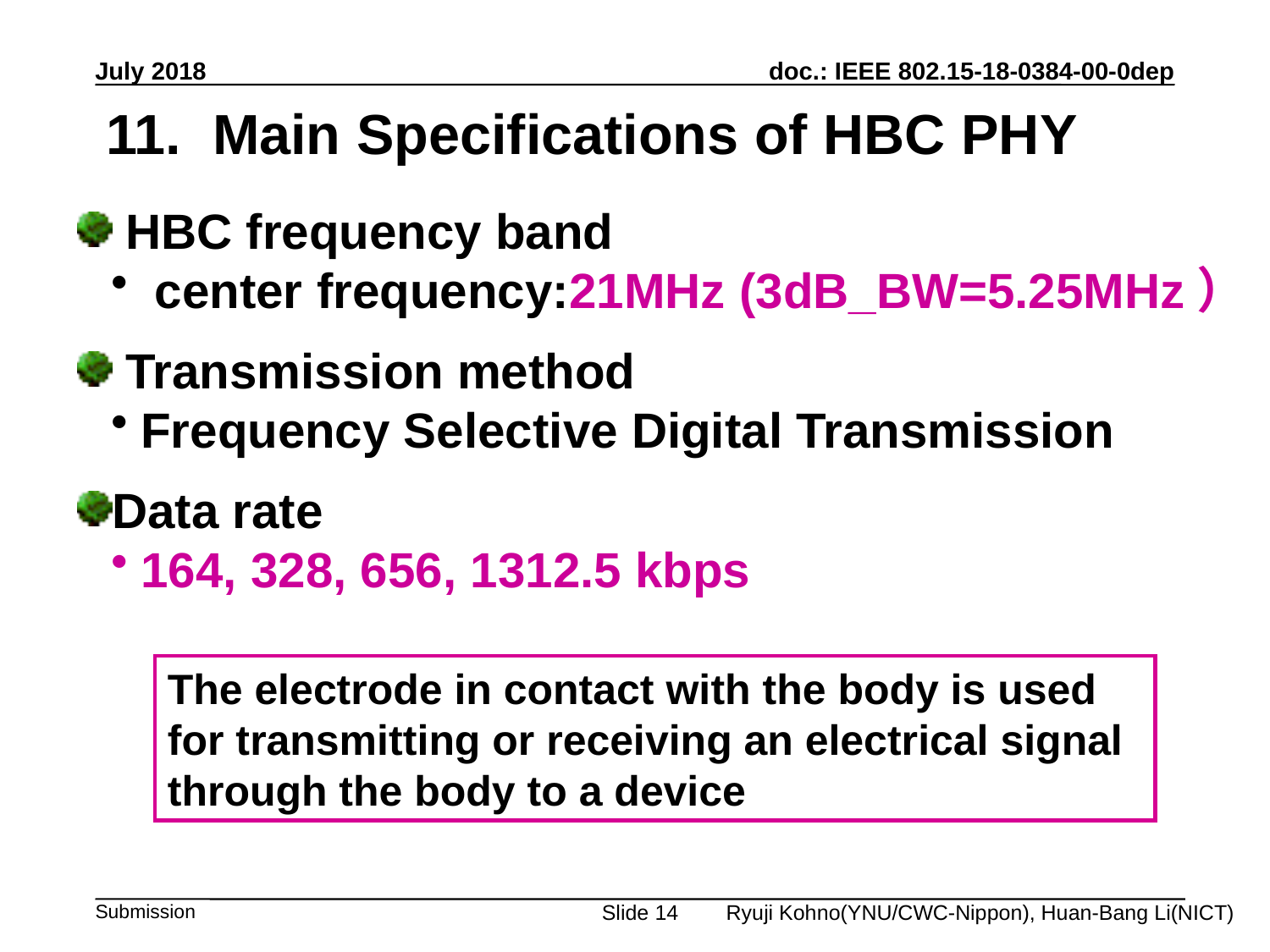

July 2018
11.  Main Specifications of HBC PHY
 HBC frequency band
 center frequency:21MHz (3dB_BW=5.25MHz）

 Transmission method
Frequency Selective Digital Transmission

Data rate
164, 328, 656, 1312.5 kbps
The electrode in contact with the body is used for transmitting or receiving an electrical signal through the body to a device
Ryuji Kohno(YNU/CWC-Nippon), Huan-Bang Li(NICT)
Slide 14